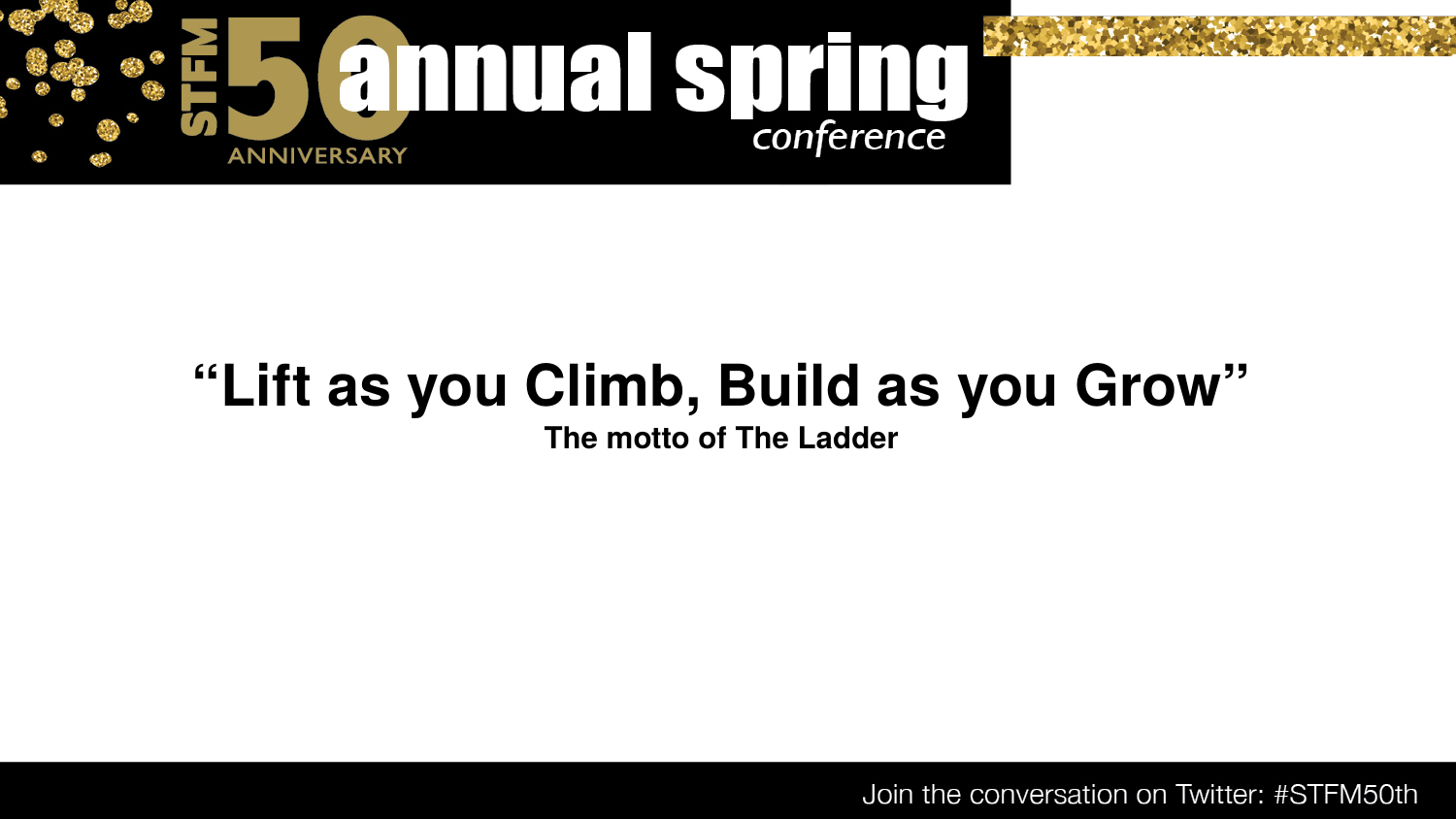

# “Lift as you Climb, Build as you Grow” The motto of The Ladder